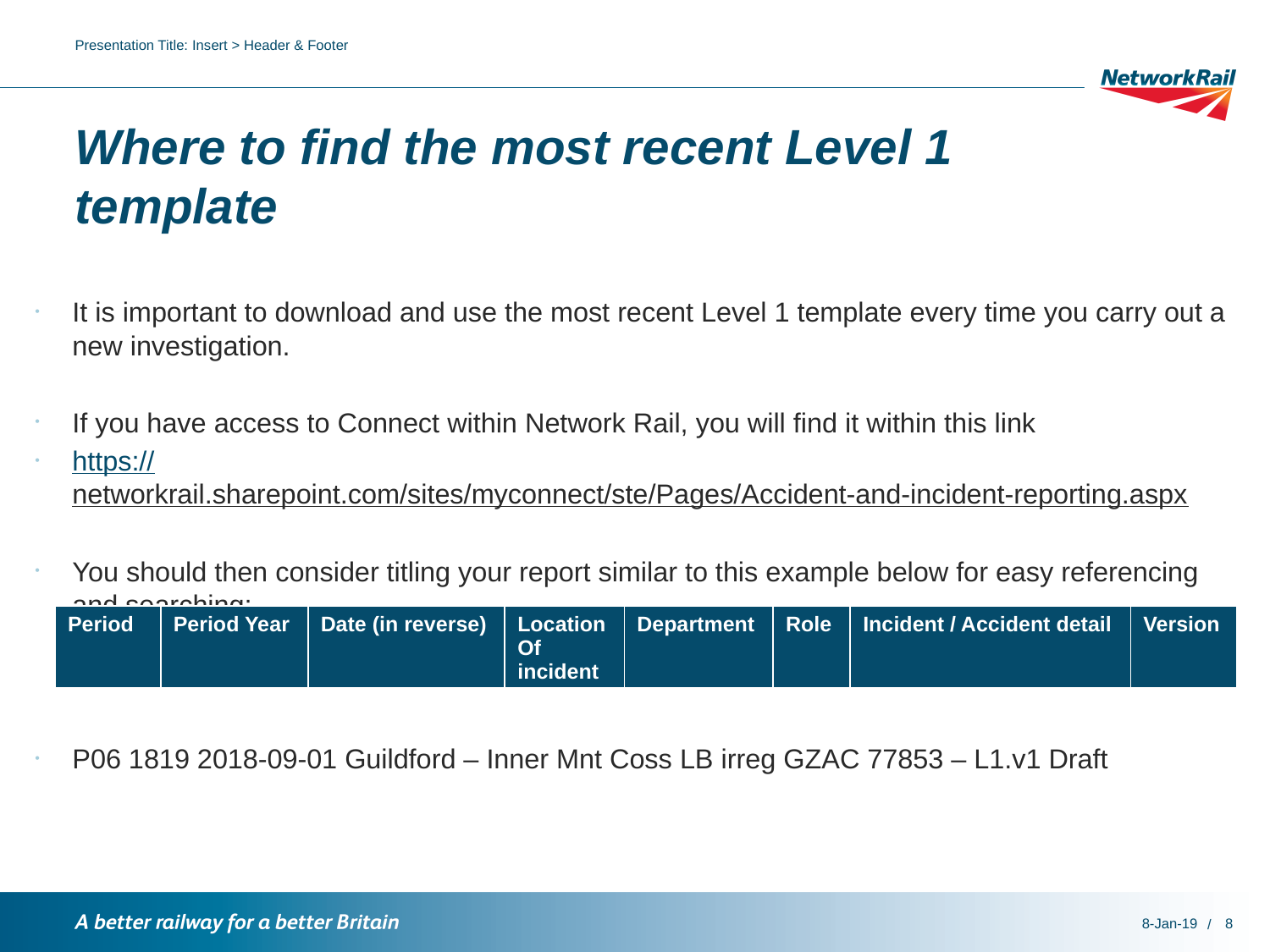

Presentation Title: Insert > Header & Footer
# Where to find the most recent Level 1 template

It is important to download and use the most recent Level 1 template every time you carry out a new investigation.

If you have access to Connect within Network Rail, you will find it within this link
https://networkrail.sharepoint.com/sites/myconnect/ste/Pages/Accident-and-incident-reporting.aspx

You should then consider titling your report similar to this example below for easy referencing and searching;

P06 1819 2018-09-01 Guildford – Inner Mnt Coss LB irreg GZAC 77853 – L1.v1 Draft

| Period | Period Year | Date (in reverse) | Location Of incident | Department | Role | Incident / Accident detail | Version |
| --- | --- | --- | --- | --- | --- | --- | --- |
8
8-Jan-19